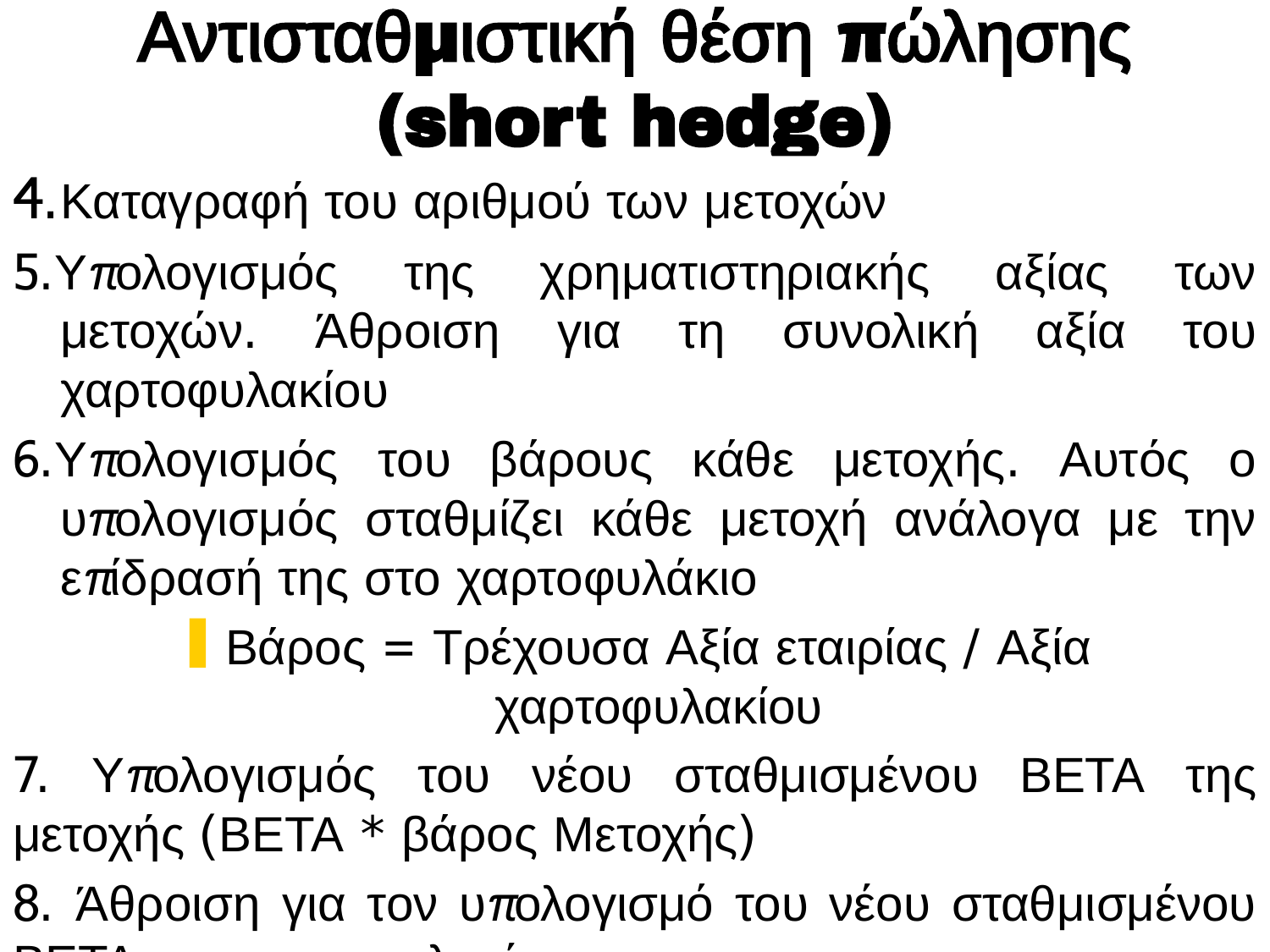

# Αντισταθμιστική θέση πώλησης (short hedge)
4.Καταγραφή του αριθμού των μετοχών
5.Υπολογισμός της χρηματιστηριακής αξίας των μετοχών. Άθροιση για τη συνολική αξία του χαρτοφυλακίου
6.Υπολογισμός του βάρους κάθε μετοχής. Αυτός ο υπολογισμός σταθμίζει κάθε μετοχή ανάλογα με την επίδρασή της στο χαρτοφυλάκιο
Βάρος = Τρέχουσα Αξία εταιρίας / Αξία χαρτοφυλακίου
7. Υπολογισμός του νέου σταθμισμένου ΒΕΤΑ της μετοχής (ΒΕΤΑ * βάρος Μετοχής)
8. Άθροιση για τον υπολογισμό του νέου σταθμισμένου ΒΕΤΑ του χαρτοφυλακίου